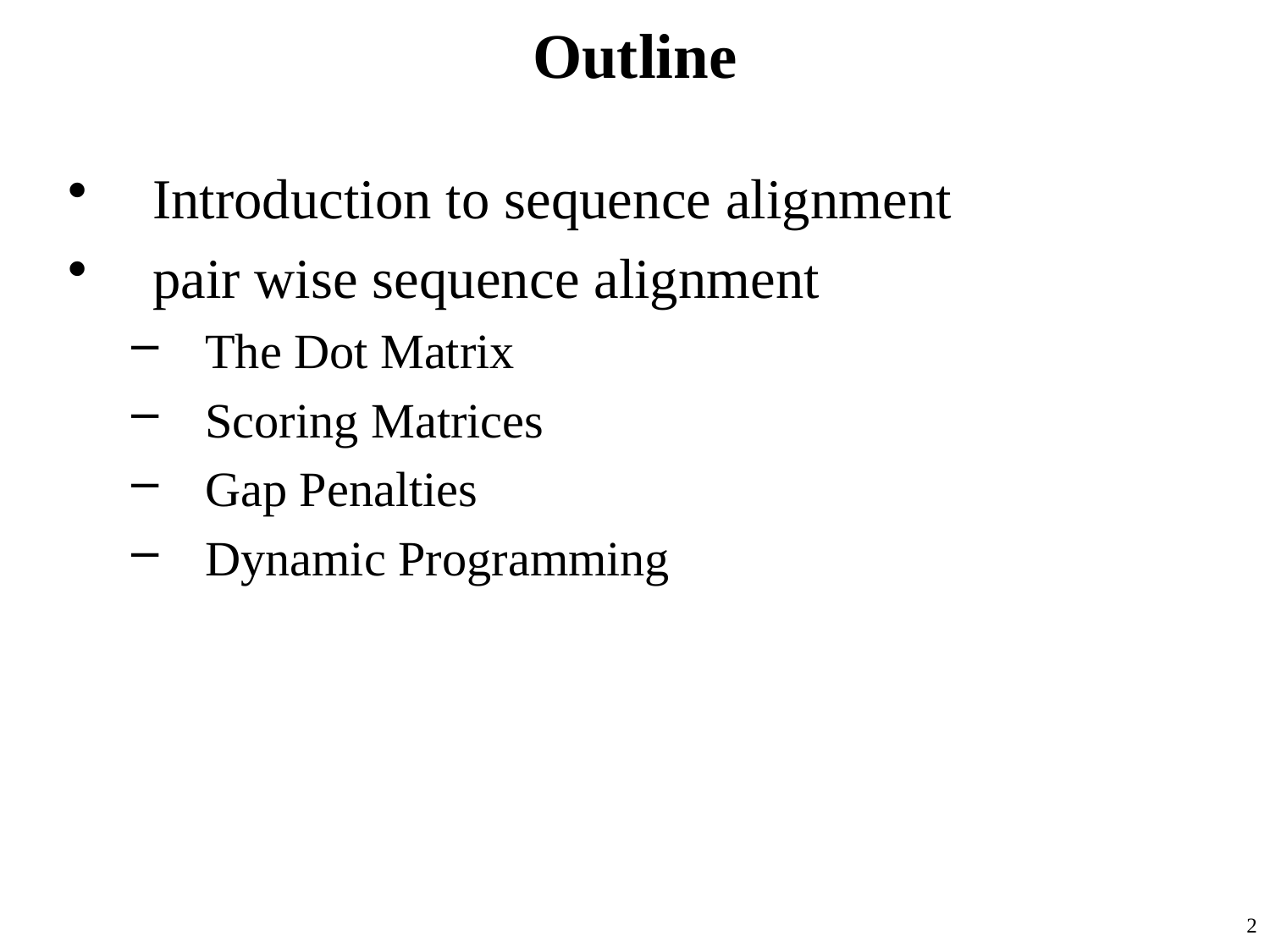

# Outline
Introduction to sequence alignment
pair wise sequence alignment
The Dot Matrix
Scoring Matrices
Gap Penalties
Dynamic Programming
2